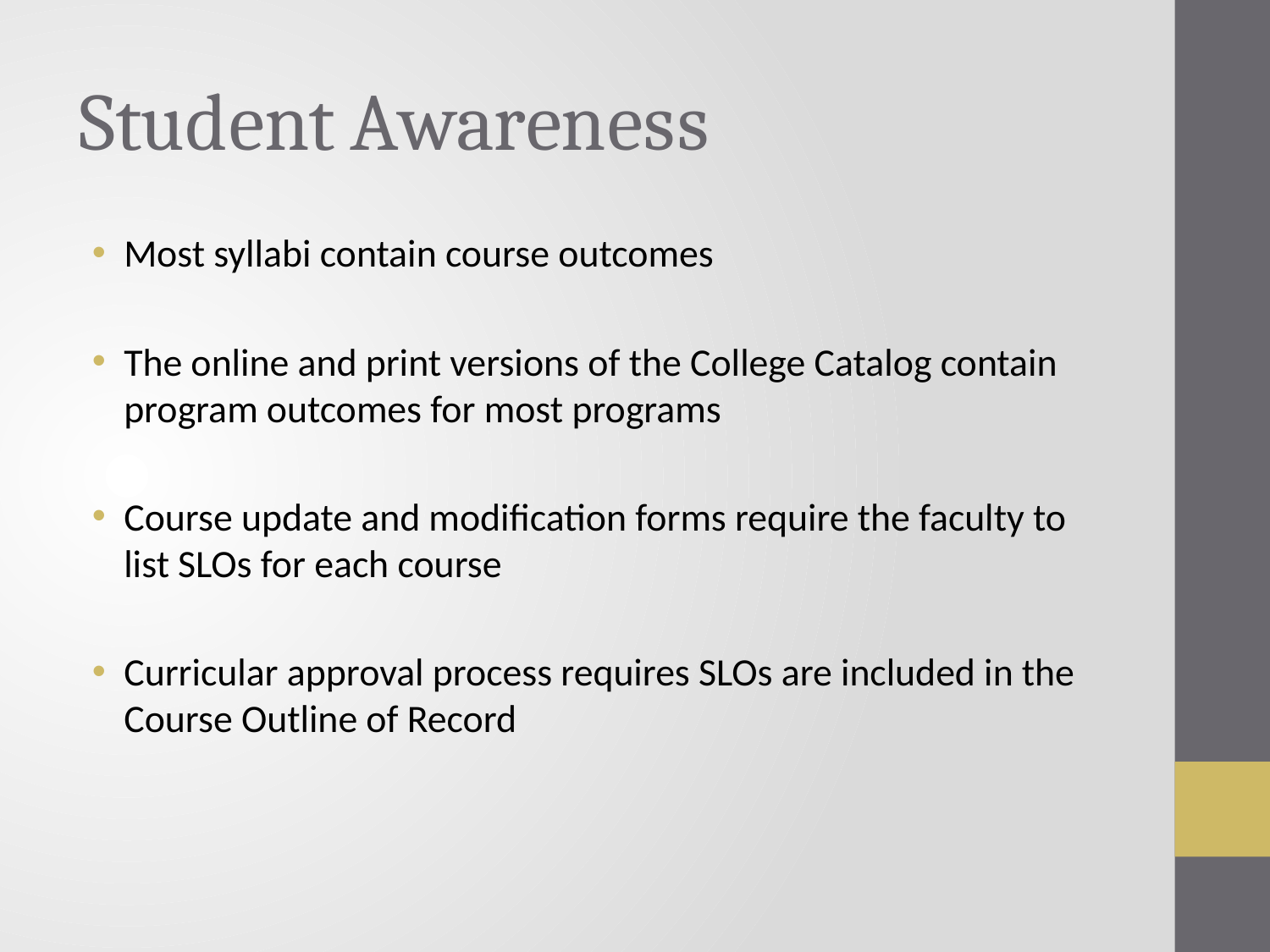

# Student Awareness
Most syllabi contain course outcomes

The online and print versions of the College Catalog contain program outcomes for most programs

Course update and modification forms require the faculty to list SLOs for each course

Curricular approval process requires SLOs are included in the Course Outline of Record